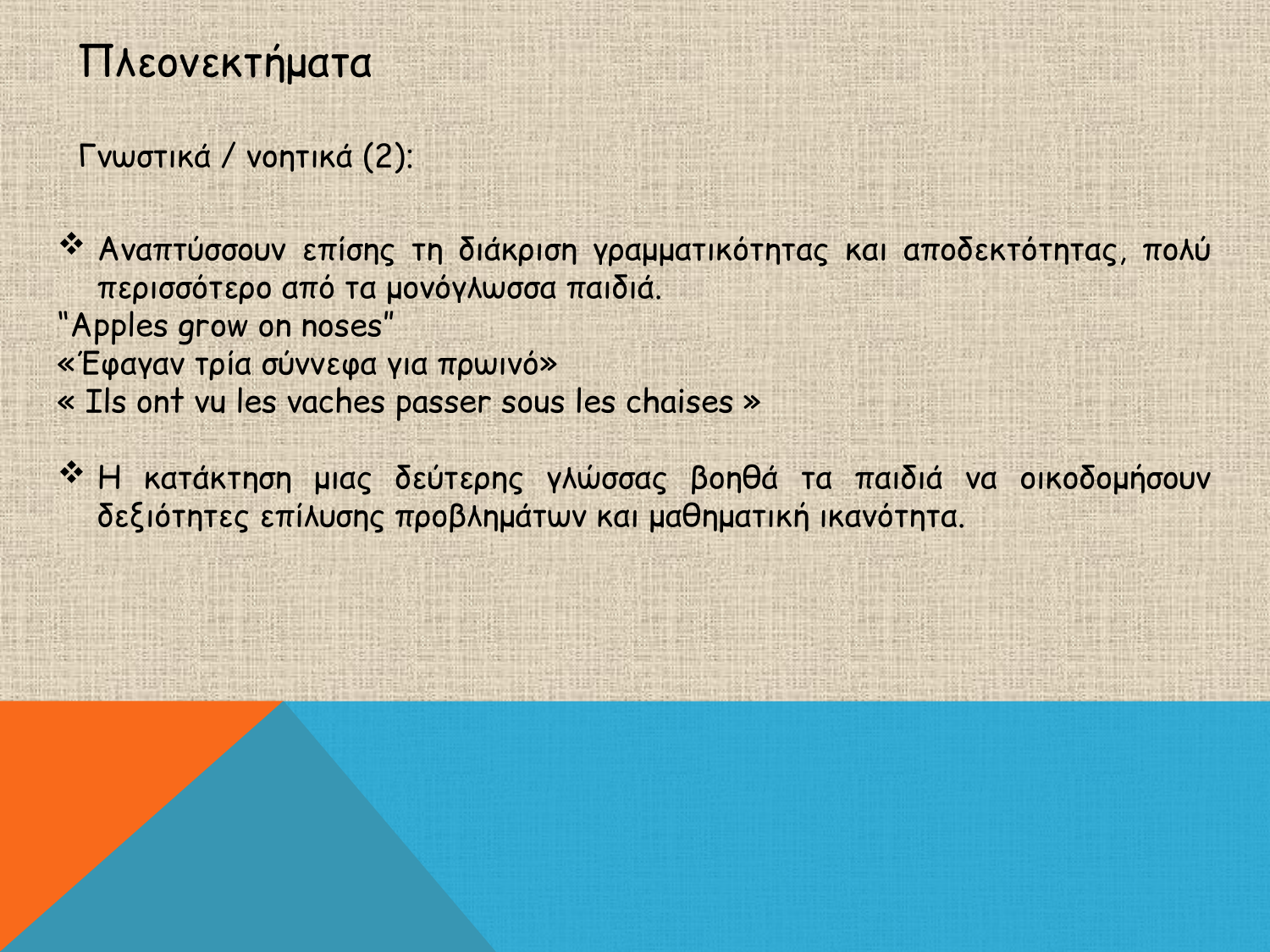

Πλεονεκτήματα

Γνωστικά / νοητικά (2):

Αναπτύσσουν επίσης τη διάκριση γραμματικότητας και αποδεκτότητας, πολύ περισσότερο από τα μονόγλωσσα παιδιά.
“Apples grow on noses”
«Έφαγαν τρία σύννεφα για πρωινό»
« Ils ont vu les vaches passer sous les chaises »

Η κατάκτηση μιας δεύτερης γλώσσας βοηθά τα παιδιά να οικοδομήσουν δεξιότητες επίλυσης προβλημάτων και μαθηματική ικανότητα.